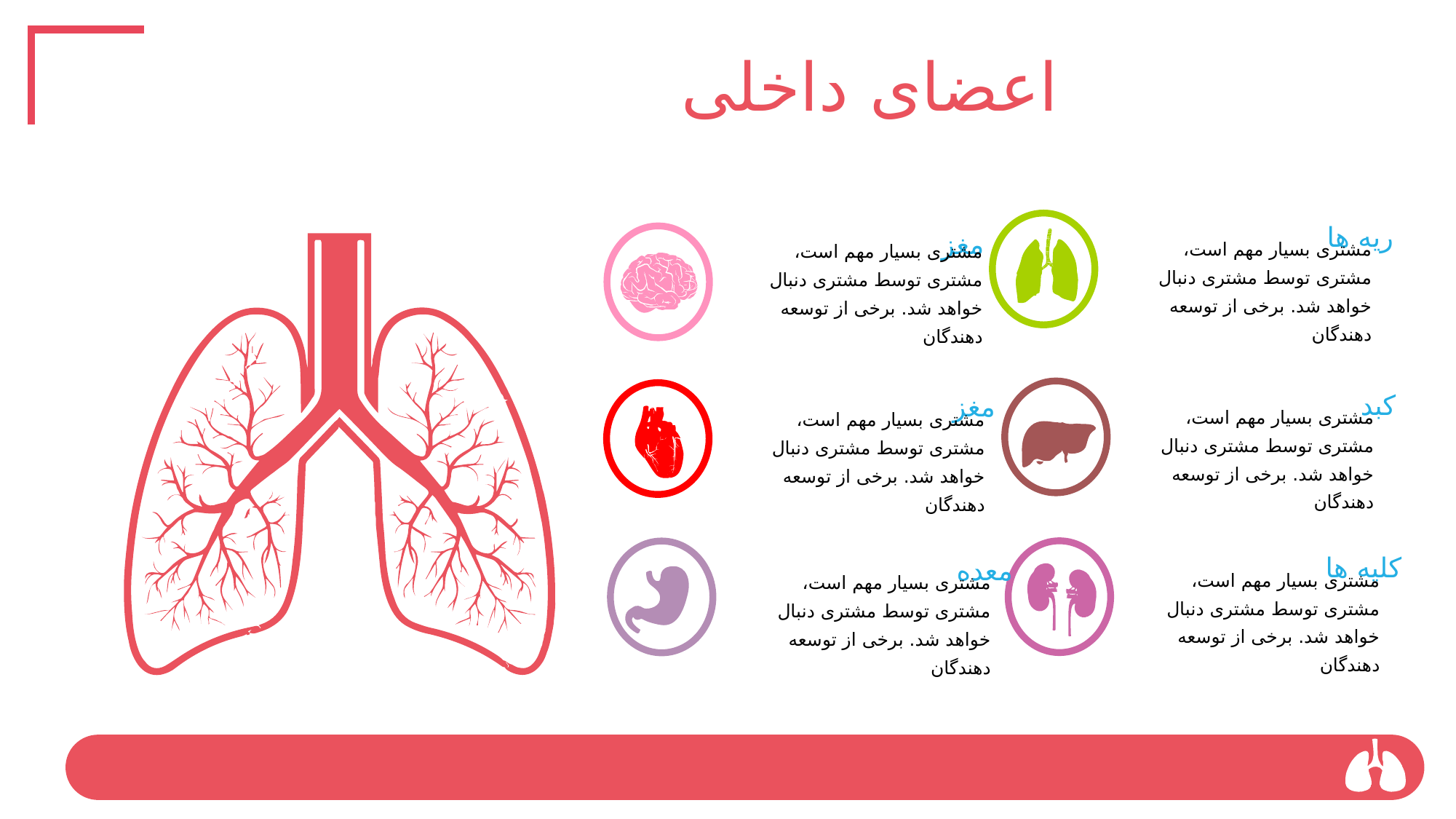

اعضای داخلی

ریه ها

مغز

مشتری بسیار مهم است، مشتری توسط مشتری دنبال خواهد شد. برخی از توسعه دهندگان
مشتری بسیار مهم است، مشتری توسط مشتری دنبال خواهد شد. برخی از توسعه دهندگان

کبد
مغز

مشتری بسیار مهم است، مشتری توسط مشتری دنبال خواهد شد. برخی از توسعه دهندگان
مشتری بسیار مهم است، مشتری توسط مشتری دنبال خواهد شد. برخی از توسعه دهندگان

کلیه ها
معده

مشتری بسیار مهم است، مشتری توسط مشتری دنبال خواهد شد. برخی از توسعه دهندگان
مشتری بسیار مهم است، مشتری توسط مشتری دنبال خواهد شد. برخی از توسعه دهندگان